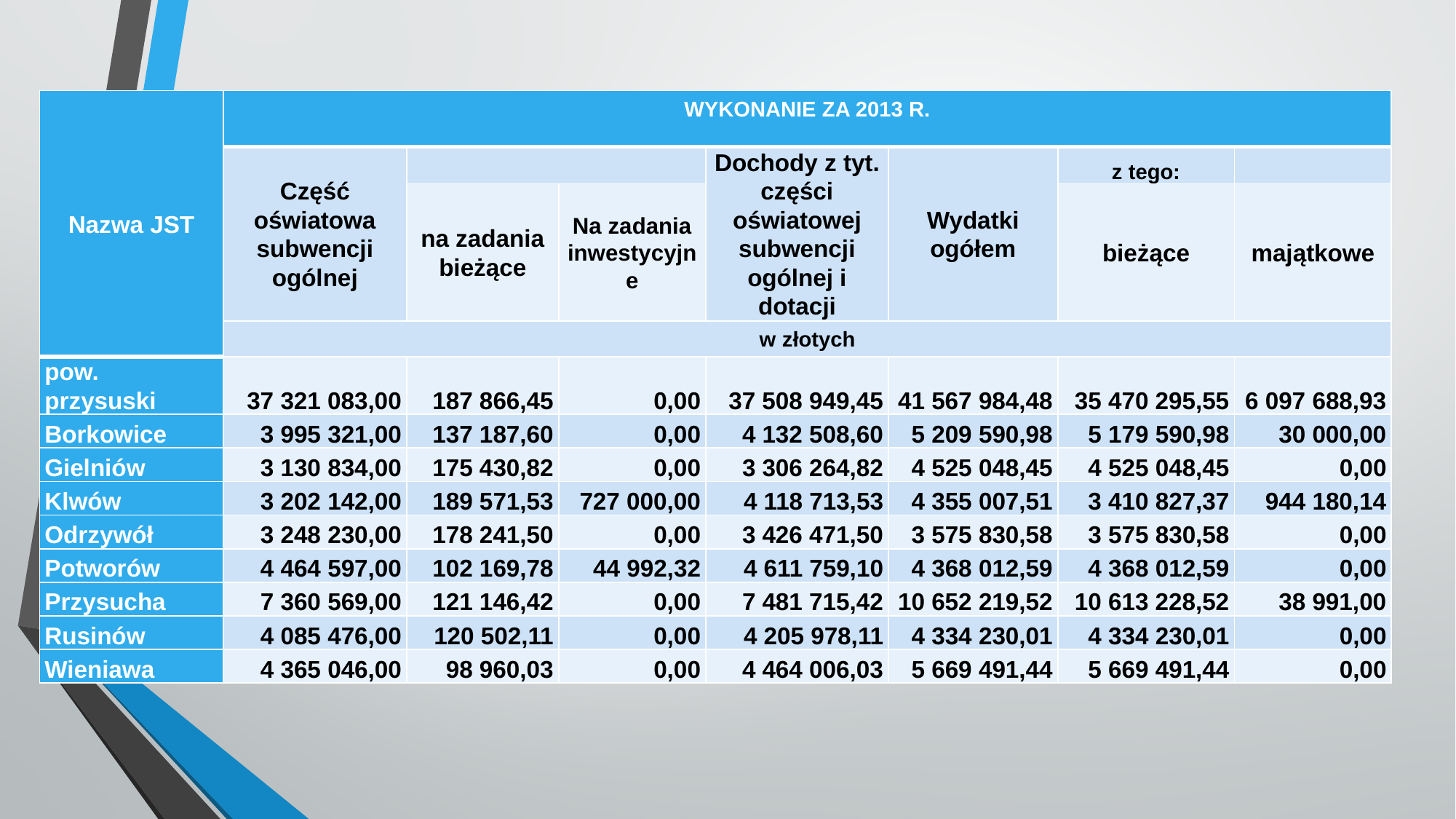

| Nazwa JST | WYKONANIE ZA 2013 R. |  |  |  |  |  |  |
| --- | --- | --- | --- | --- | --- | --- | --- |
|  | Część oświatowa subwencji ogólnej |  |  | Dochody z tyt. części oświatowej subwencji ogólnej i dotacji | Wydatki ogółem | z tego: |  |
|  |  | na zadania bieżące | Na zadania inwestycyjne |  |  | bieżące | majątkowe |
|  | w złotych |  |  |  |  |  |  |
| pow. przysuski | 37 321 083,00 | 187 866,45 | 0,00 | 37 508 949,45 | 41 567 984,48 | 35 470 295,55 | 6 097 688,93 |
| Borkowice | 3 995 321,00 | 137 187,60 | 0,00 | 4 132 508,60 | 5 209 590,98 | 5 179 590,98 | 30 000,00 |
| Gielniów | 3 130 834,00 | 175 430,82 | 0,00 | 3 306 264,82 | 4 525 048,45 | 4 525 048,45 | 0,00 |
| Klwów | 3 202 142,00 | 189 571,53 | 727 000,00 | 4 118 713,53 | 4 355 007,51 | 3 410 827,37 | 944 180,14 |
| Odrzywół | 3 248 230,00 | 178 241,50 | 0,00 | 3 426 471,50 | 3 575 830,58 | 3 575 830,58 | 0,00 |
| Potworów | 4 464 597,00 | 102 169,78 | 44 992,32 | 4 611 759,10 | 4 368 012,59 | 4 368 012,59 | 0,00 |
| Przysucha | 7 360 569,00 | 121 146,42 | 0,00 | 7 481 715,42 | 10 652 219,52 | 10 613 228,52 | 38 991,00 |
| Rusinów | 4 085 476,00 | 120 502,11 | 0,00 | 4 205 978,11 | 4 334 230,01 | 4 334 230,01 | 0,00 |
| Wieniawa | 4 365 046,00 | 98 960,03 | 0,00 | 4 464 006,03 | 5 669 491,44 | 5 669 491,44 | 0,00 |